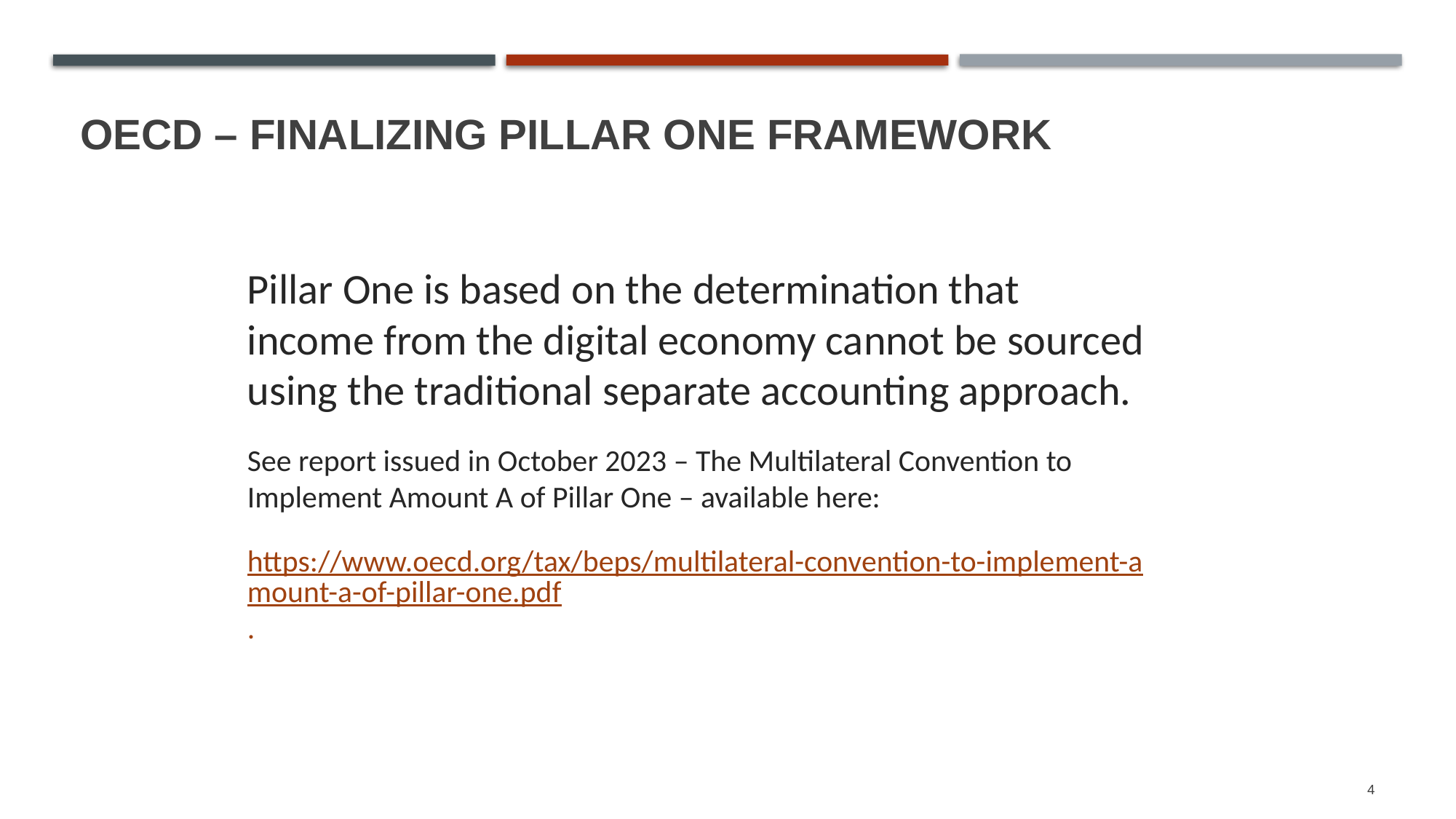

# OECD – Finalizing Pillar One Framework
Pillar One is based on the determination that income from the digital economy cannot be sourced using the traditional separate accounting approach.
See report issued in October 2023 – The Multilateral Convention to Implement Amount A of Pillar One – available here:
https://www.oecd.org/tax/beps/multilateral-convention-to-implement-amount-a-of-pillar-one.pdf.

4